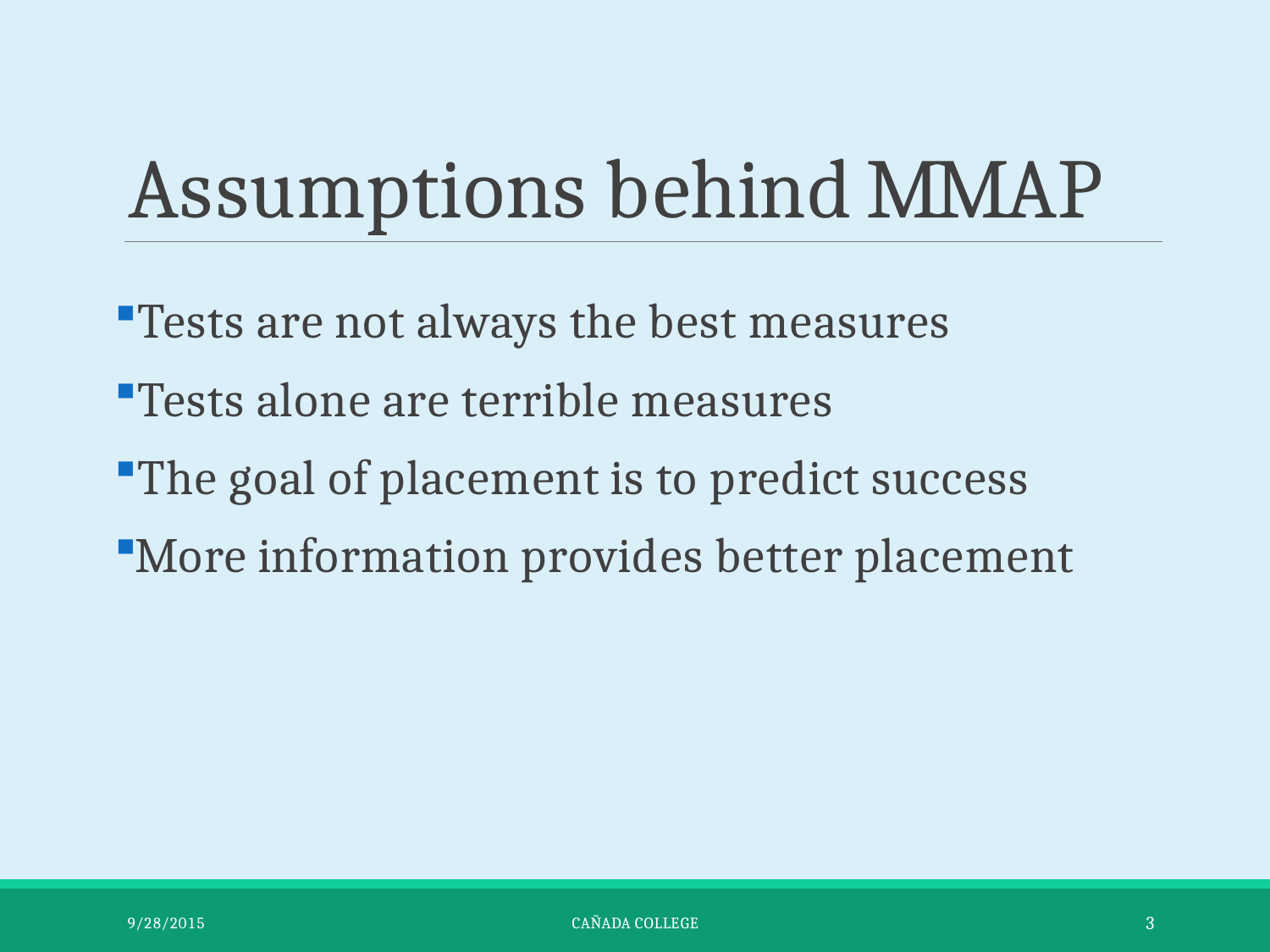

# Assumptions behind MMAP
Tests are not always the best measures
Tests alone are terrible measures
The goal of placement is to predict success
More information provides better placement
9/28/2015
Cañada College
3